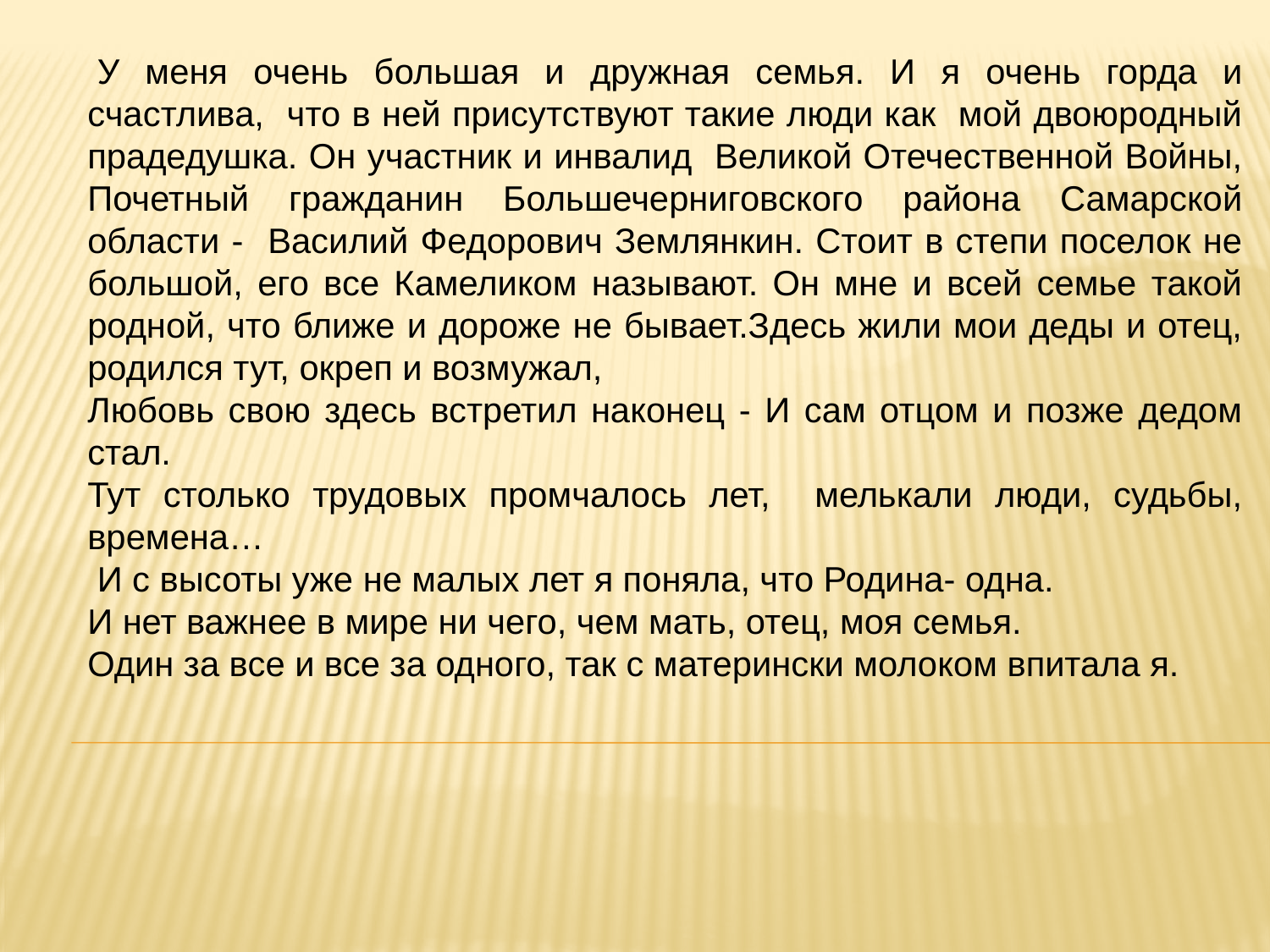

У меня очень большая и дружная семья. И я очень горда и счастлива,  что в ней присутствуют такие люди как  мой двоюродный прадедушка. Он участник и инвалид  Великой Отечественной Войны, Почетный гражданин Большечерниговского района Самарской области -  Василий Федорович Землянкин. Стоит в степи поселок не большой, его все Камеликом называют. Он мне и всей семье такой родной, что ближе и дороже не бывает.Здесь жили мои деды и отец, родился тут, окреп и возмужал,
Любовь свою здесь встретил наконец - И сам отцом и позже дедом стал.
Тут столько трудовых промчалось лет,  мелькали люди, судьбы, времена…
 И с высоты уже не малых лет я поняла, что Родина- одна.
И нет важнее в мире ни чего, чем мать, отец, моя семья.
Один за все и все за одного, так с матерински молоком впитала я.